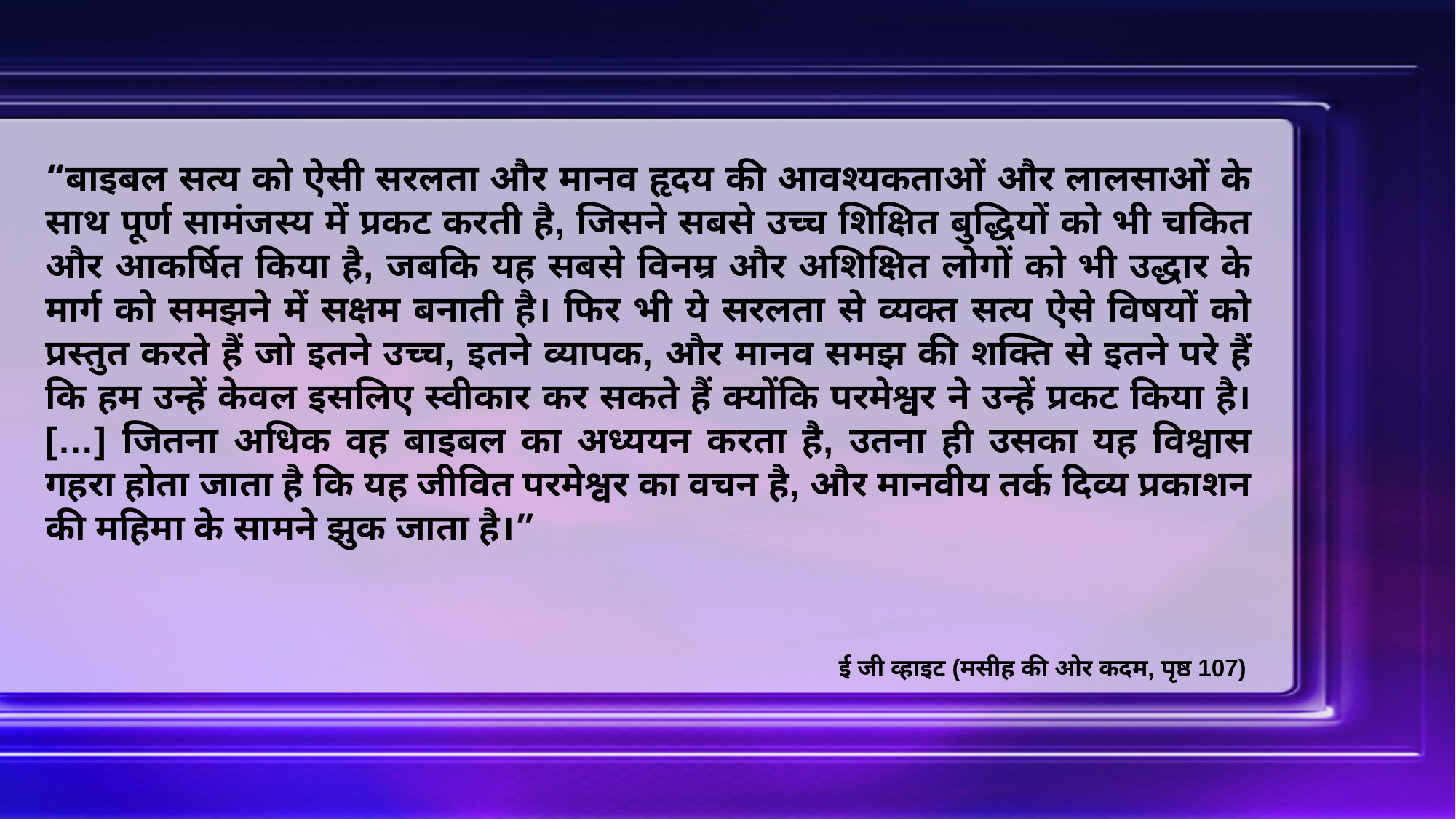

“बाइबल सत्य को ऐसी सरलता और मानव हृदय की आवश्यकताओं और लालसाओं के साथ पूर्ण सामंजस्य में प्रकट करती है, जिसने सबसे उच्च शिक्षित बुद्धियों को भी चकित और आकर्षित किया है, जबकि यह सबसे विनम्र और अशिक्षित लोगों को भी उद्धार के मार्ग को समझने में सक्षम बनाती है। फिर भी ये सरलता से व्यक्त सत्य ऐसे विषयों को प्रस्तुत करते हैं जो इतने उच्च, इतने व्यापक, और मानव समझ की शक्ति से इतने परे हैं कि हम उन्हें केवल इसलिए स्वीकार कर सकते हैं क्योंकि परमेश्वर ने उन्हें प्रकट किया है। […] जितना अधिक वह बाइबल का अध्ययन करता है, उतना ही उसका यह विश्वास गहरा होता जाता है कि यह जीवित परमेश्वर का वचन है, और मानवीय तर्क दिव्य प्रकाशन की महिमा के सामने झुक जाता है।”
ई जी व्हाइट (मसीह की ओर कदम, पृष्ठ 107)